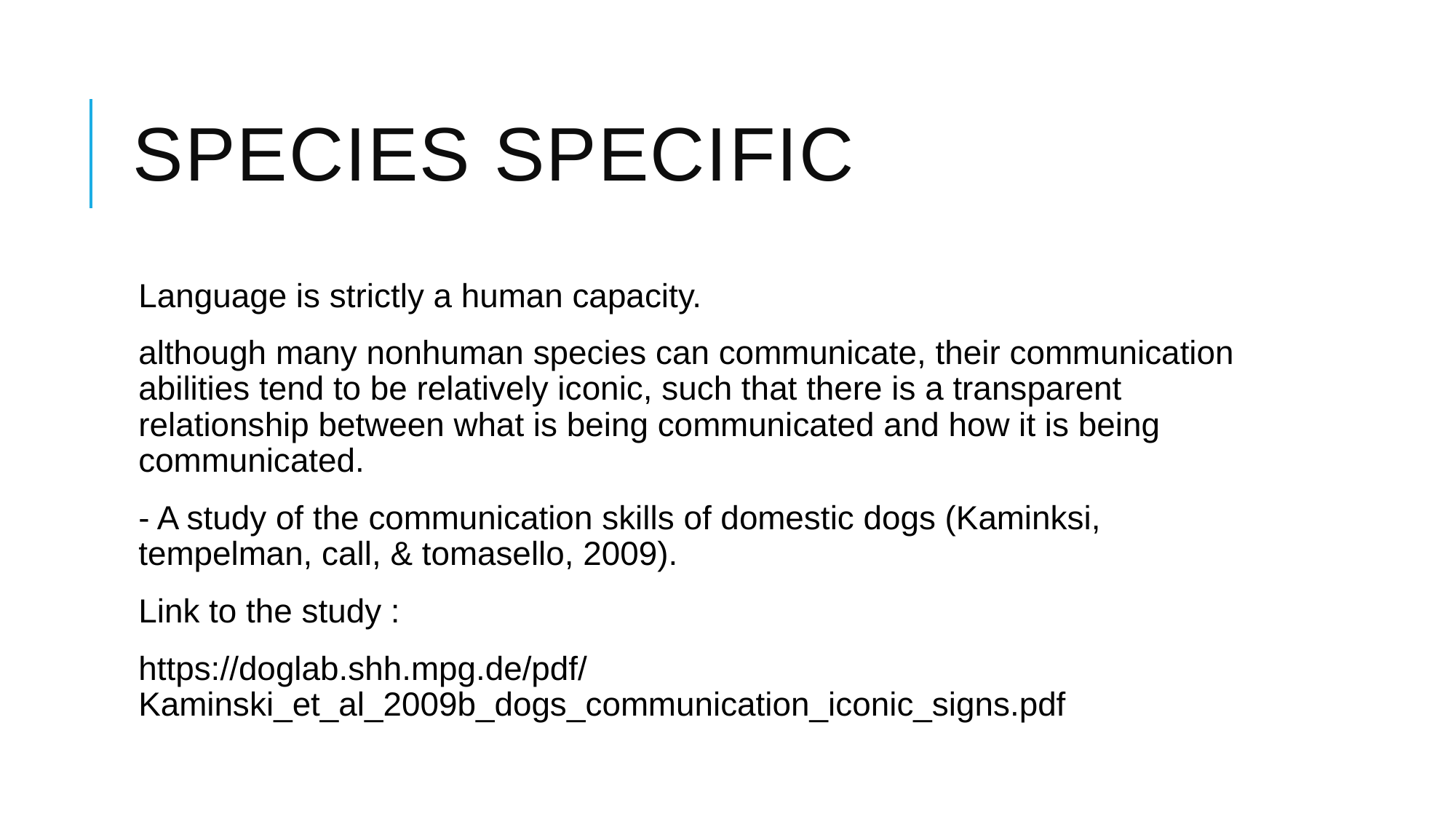

# Species specific
Language is strictly a human capacity.
although many nonhuman species can communicate, their communication abilities tend to be relatively iconic, such that there is a transparent relationship between what is being communicated and how it is being communicated.
- A study of the communication skills of domestic dogs (Kaminksi, tempelman, call, & tomasello, 2009).
Link to the study :
https://doglab.shh.mpg.de/pdf/Kaminski_et_al_2009b_dogs_communication_iconic_signs.pdf